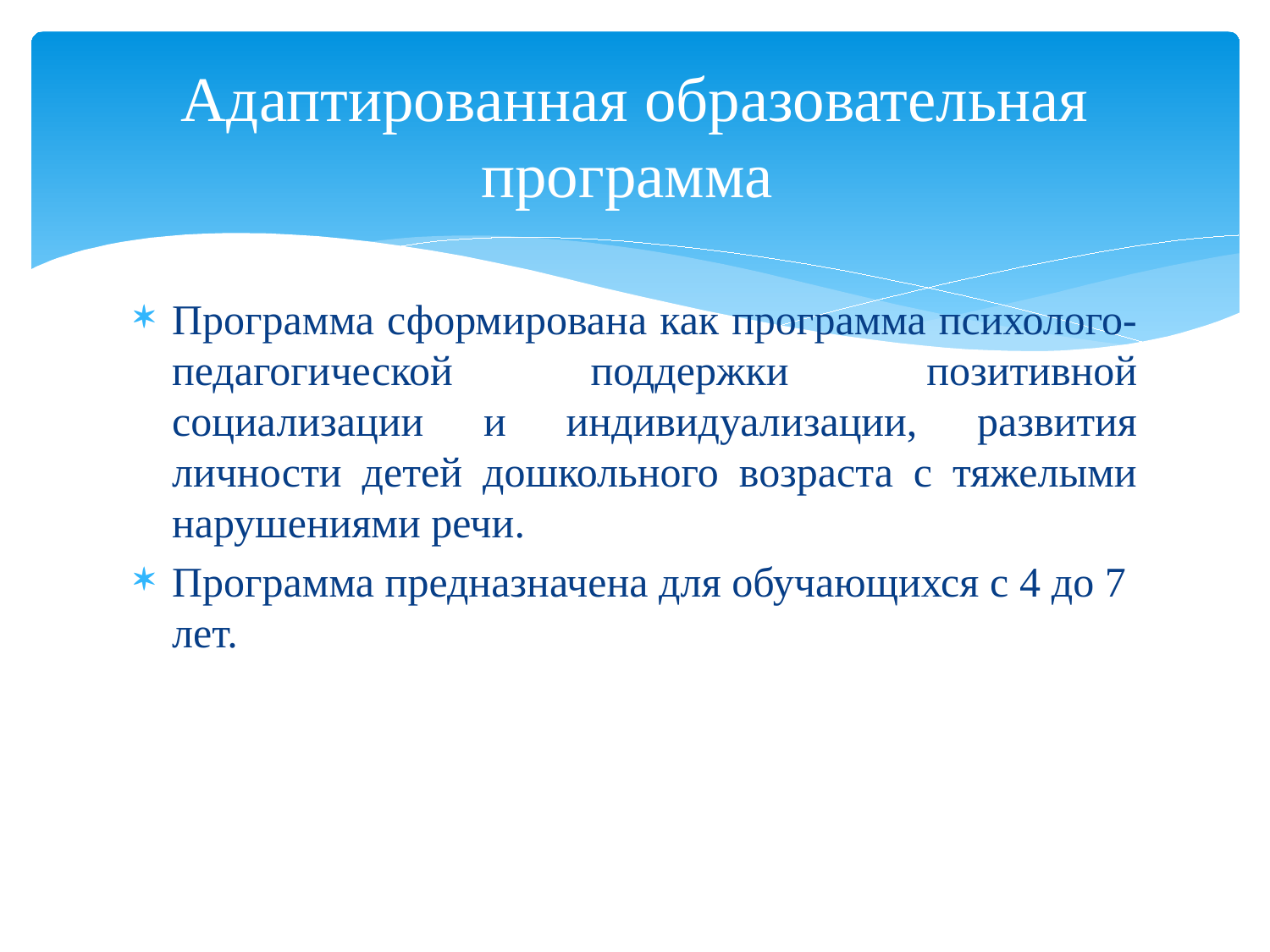

# Адаптированная образовательная программа
Программа сформирована как программа психолого-педагогической поддержки позитивной социализации и индивидуализации, развития личности детей дошкольного возраста с тяжелыми нарушениями речи.
Программа предназначена для обучающихся с 4 до 7  лет.